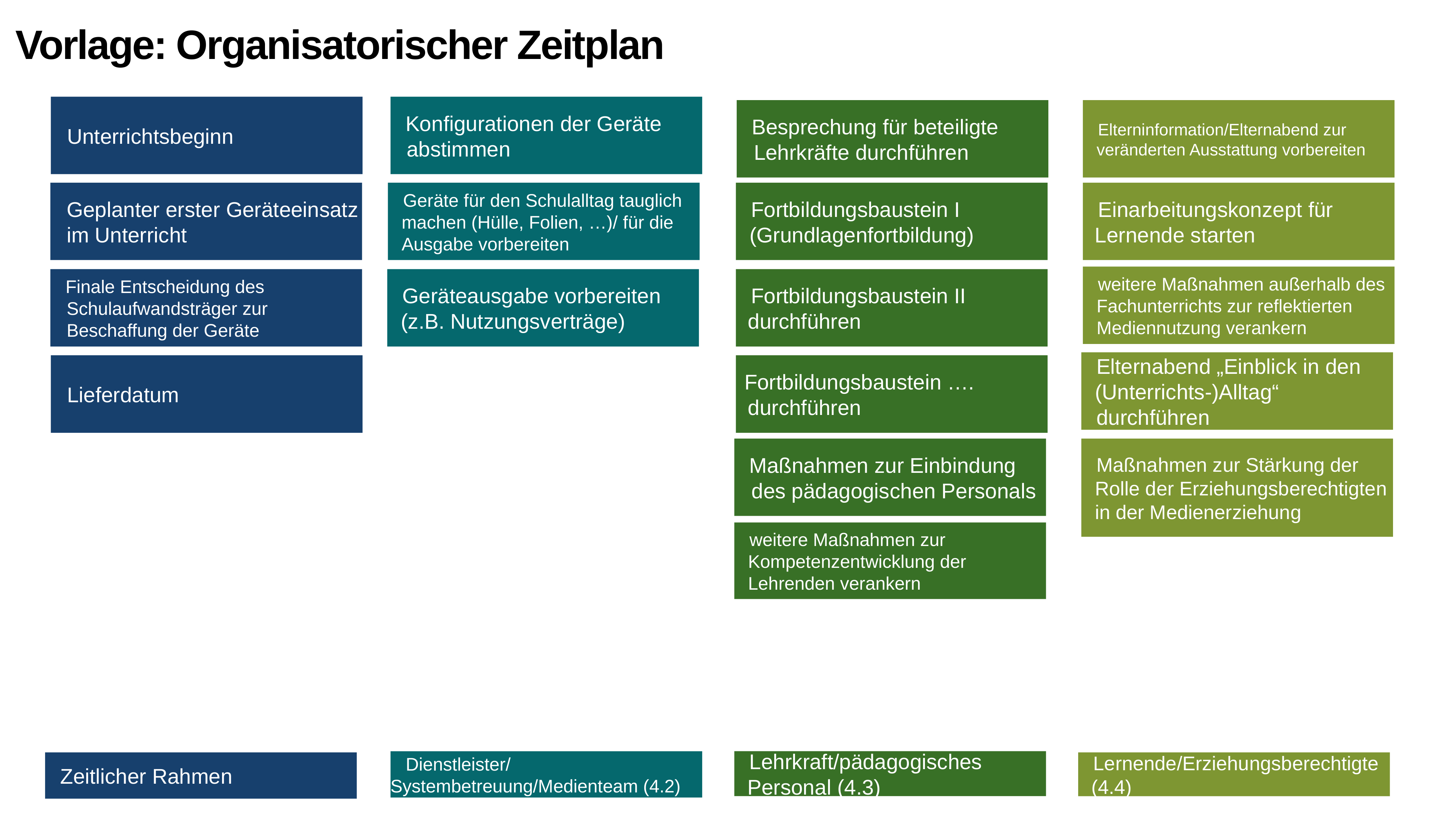

Vorbereitung des Beschaffungsprozesses abschließen
Gerätebeschaffung abschließen
Überarbeitung
Vorlage: Organisatorischer Zeitplan
Unterrichtsbeginn
Konfigurationen der Geräte abstimmen
Elterninformation/Elternabend zur veränderten Ausstattung vorbereiten
Besprechung für beteiligte Lehrkräfte durchführen
Geräte für den Schulalltag tauglich machen (Hülle, Folien, …)/ für die Ausgabe vorbereiten
Einarbeitungskonzept für Lernende starten
Geplanter erster Geräteeinsatz im Unterricht
Fortbildungsbaustein I (Grundlagenfortbildung)
weitere Maßnahmen außerhalb des Fachunterrichts zur reflektierten Mediennutzung verankern
Finale Entscheidung des Schulaufwandsträger zur Beschaffung der Geräte
Geräteausgabe vorbereiten (z.B. Nutzungsverträge)
Fortbildungsbaustein II durchführen
Elternabend „Einblick in den (Unterrichts-)Alltag“
durchführen
Lieferdatum
Fortbildungsbaustein …. durchführen
Maßnahmen zur Einbindung des pädagogischen Personals
Maßnahmen zur Stärkung der Rolle der Erziehungsberechtigten in der Medienerziehung
weitere Maßnahmen zur Kompetenzentwicklung der Lehrenden verankern
Lehrkraft/pädagogisches Personal (4.3)
Dienstleister/ Systembetreuung/Medienteam (4.2)
Zeitlicher Rahmen
Lernende/Erziehungsberechtigte (4.4)